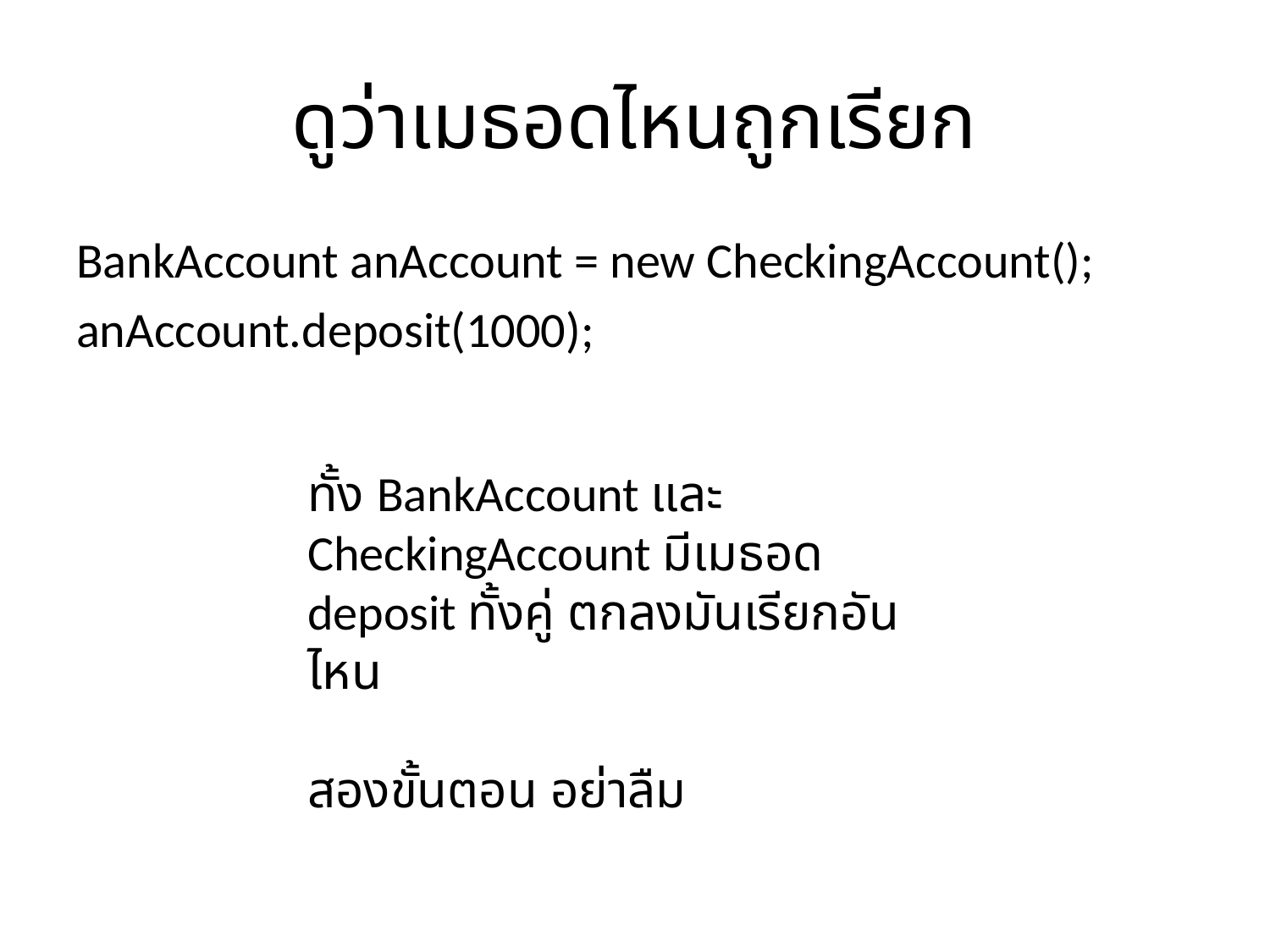

# ดูว่าเมธอดไหนถูกเรียก
BankAccount anAccount = new CheckingAccount();
anAccount.deposit(1000);

ทั้ง BankAccount และ CheckingAccount มีเมธอด deposit ทั้งคู่ ตกลงมันเรียกอันไหน

สองขั้นตอน อย่าลืม